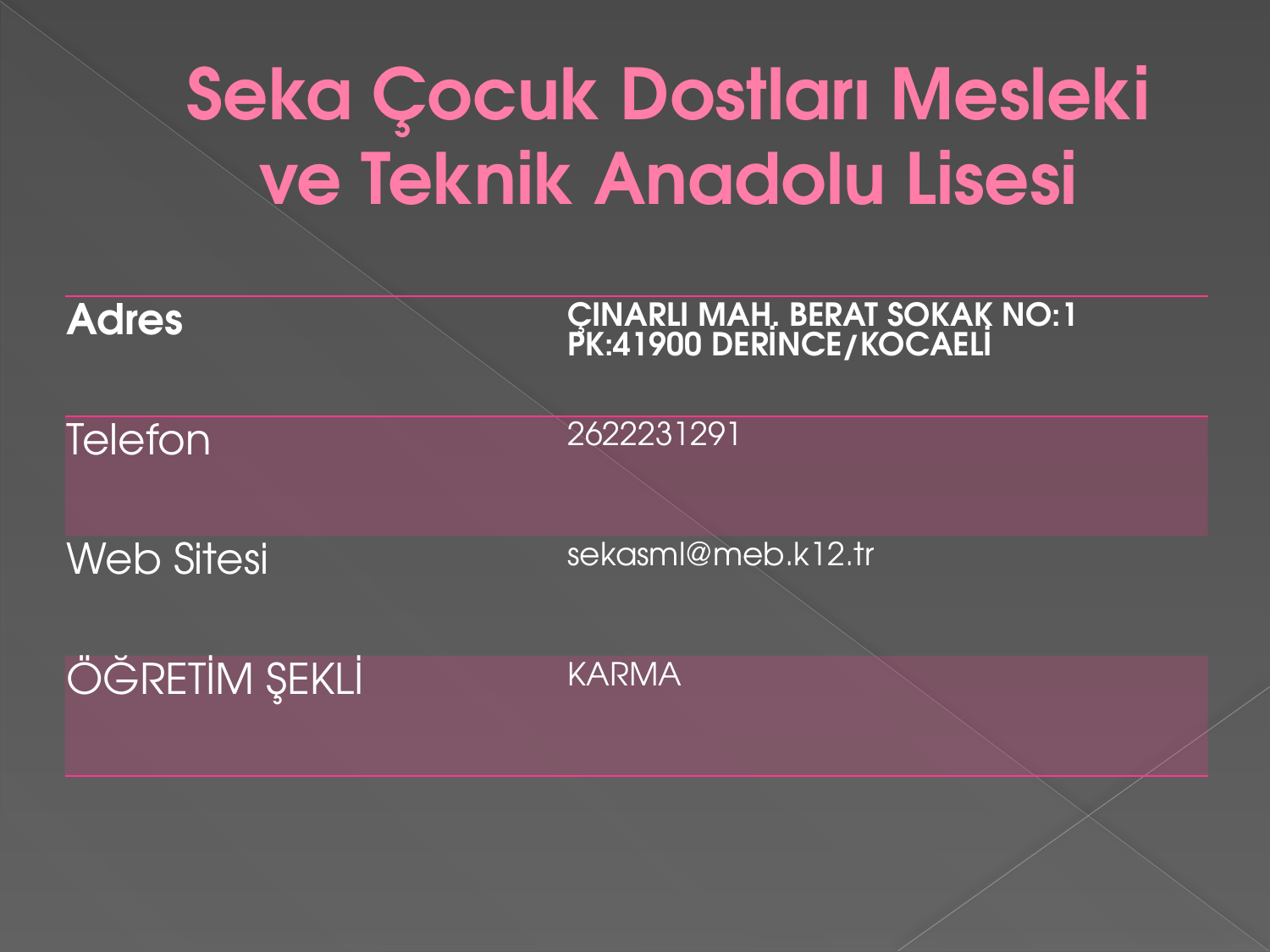

# Seka Çocuk Dostları Mesleki ve Teknik Anadolu Lisesi
| Adres | ÇINARLI MAH. BERAT SOKAK NO:1 PK:41900 DERİNCE/KOCAELİ |
| --- | --- |
| Telefon | 2622231291 |
| Web Sitesi | sekasml@meb.k12.tr |
| ÖĞRETİM ŞEKLİ | KARMA |